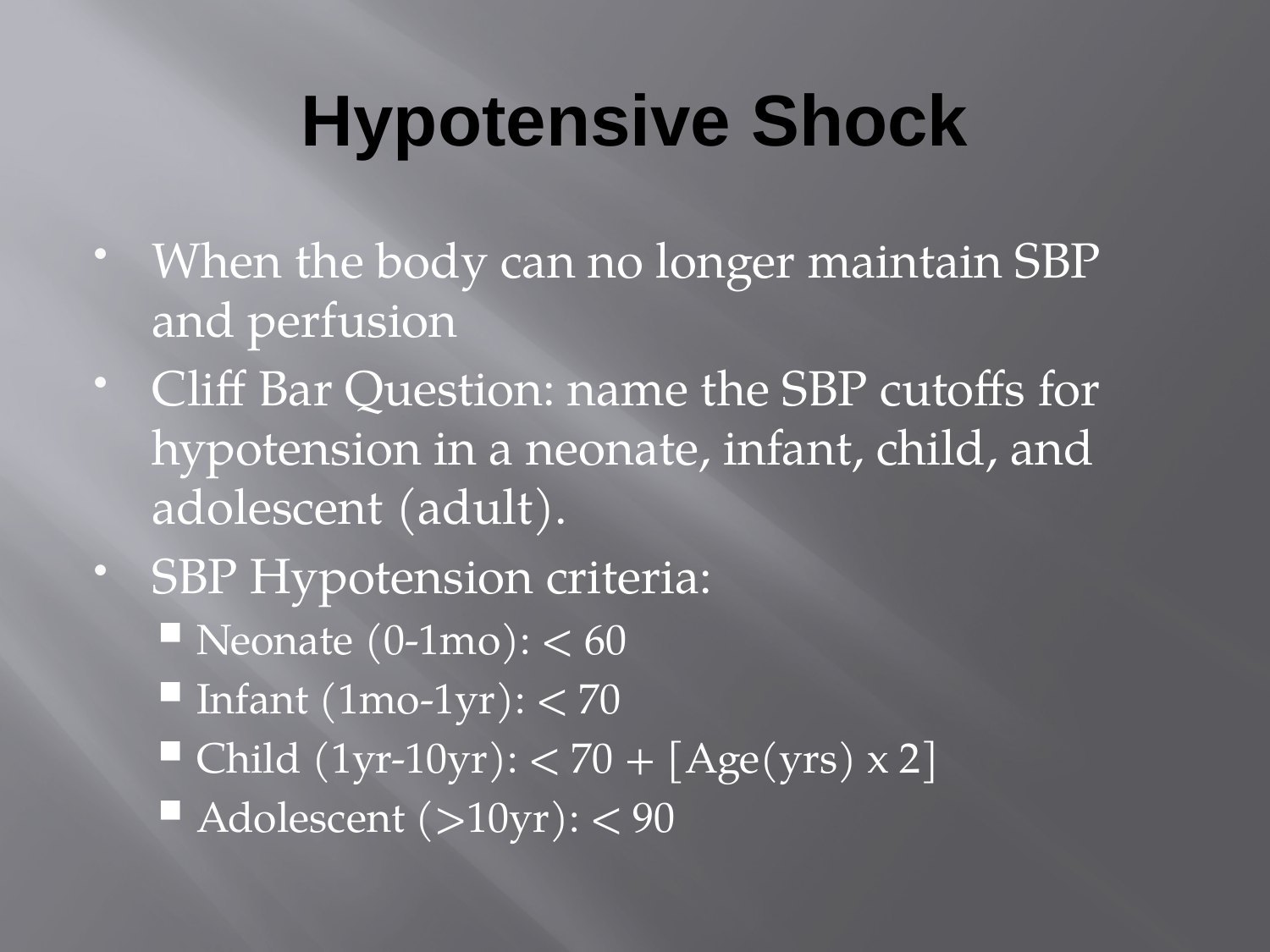

# Hypotensive Shock
When the body can no longer maintain SBP and perfusion
Cliff Bar Question: name the SBP cutoffs for hypotension in a neonate, infant, child, and adolescent (adult).
SBP Hypotension criteria:
Neonate (0-1mo): < 60
Infant (1mo-1yr): < 70
Child (1yr-10yr): < 70 + [Age(yrs) x 2]
Adolescent (>10yr): < 90